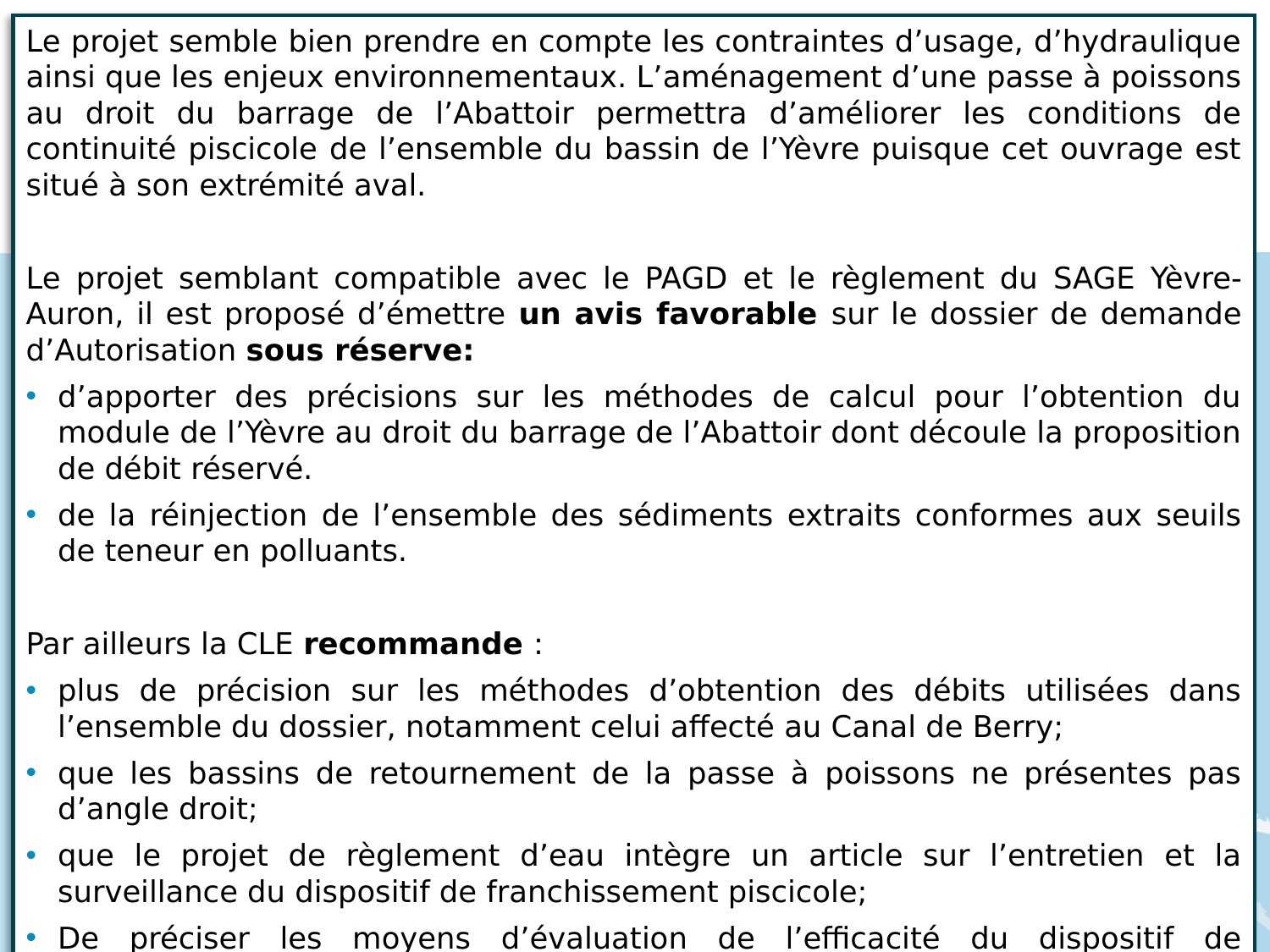

Le projet semble bien prendre en compte les contraintes d’usage, d’hydraulique ainsi que les enjeux environnementaux. L’aménagement d’une passe à poissons au droit du barrage de l’Abattoir permettra d’améliorer les conditions de continuité piscicole de l’ensemble du bassin de l’Yèvre puisque cet ouvrage est situé à son extrémité aval.

Le projet semblant compatible avec le PAGD et le règlement du SAGE Yèvre-Auron, il est proposé d’émettre un avis favorable sur le dossier de demande d’Autorisation sous réserve:
d’apporter des précisions sur les méthodes de calcul pour l’obtention du module de l’Yèvre au droit du barrage de l’Abattoir dont découle la proposition de débit réservé.
de la réinjection de l’ensemble des sédiments extraits conformes aux seuils de teneur en polluants.

Par ailleurs la CLE recommande :
plus de précision sur les méthodes d’obtention des débits utilisées dans l’ensemble du dossier, notamment celui affecté au Canal de Berry;
que les bassins de retournement de la passe à poissons ne présentes pas d’angle droit;
que le projet de règlement d’eau intègre un article sur l’entretien et la surveillance du dispositif de franchissement piscicole;
De préciser les moyens d’évaluation de l’efficacité du dispositif de franchissement piscicole.

Avis du bureau de la CLE
Proposition
13